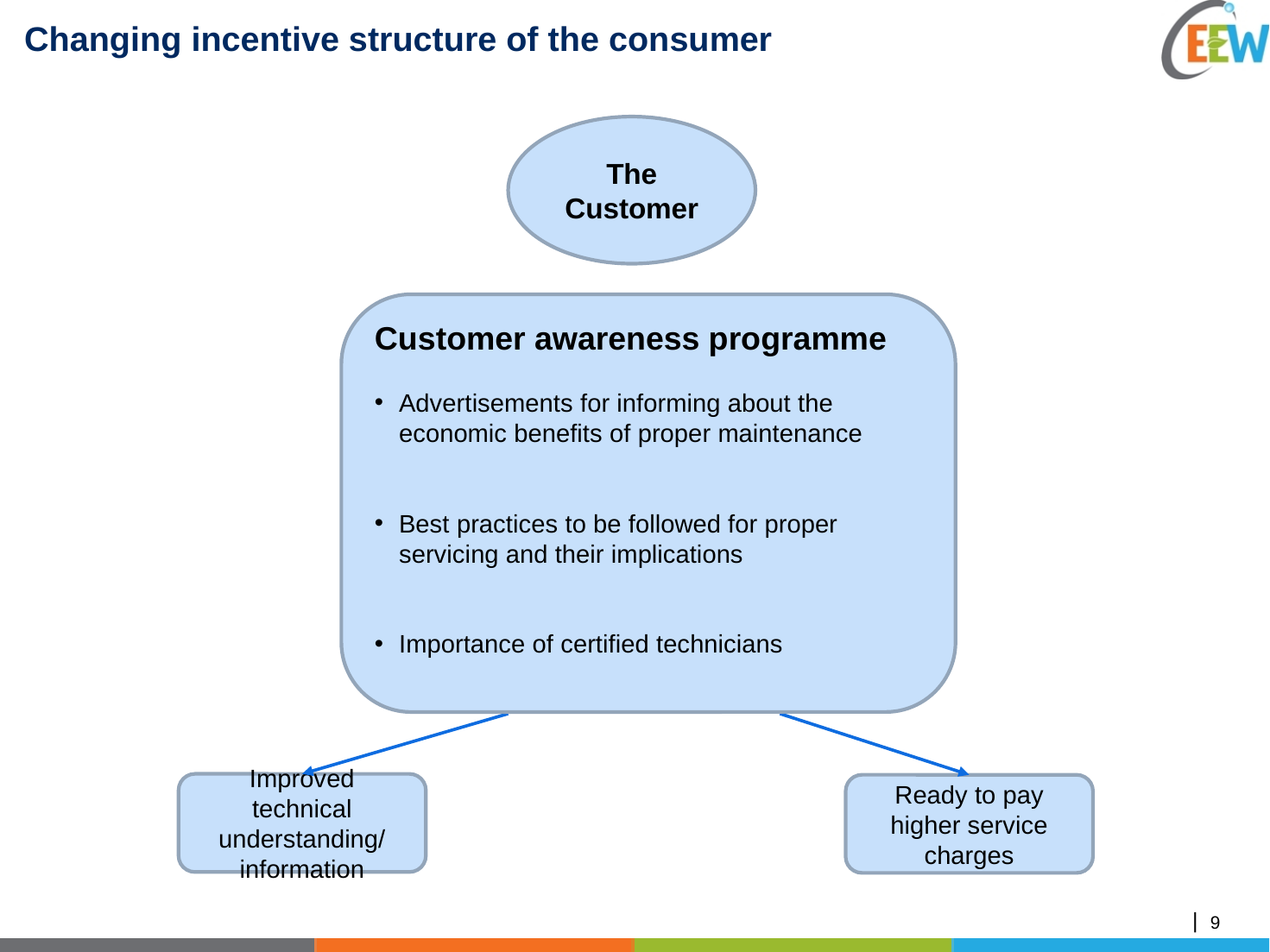

9
Changing incentive structure of the consumer
The Customer
Ready to pay higher service charges
Improved technical understanding/ information
Customer awareness programme

Advertisements for informing about the economic benefits of proper maintenance

Best practices to be followed for proper servicing and their implications

Importance of certified technicians